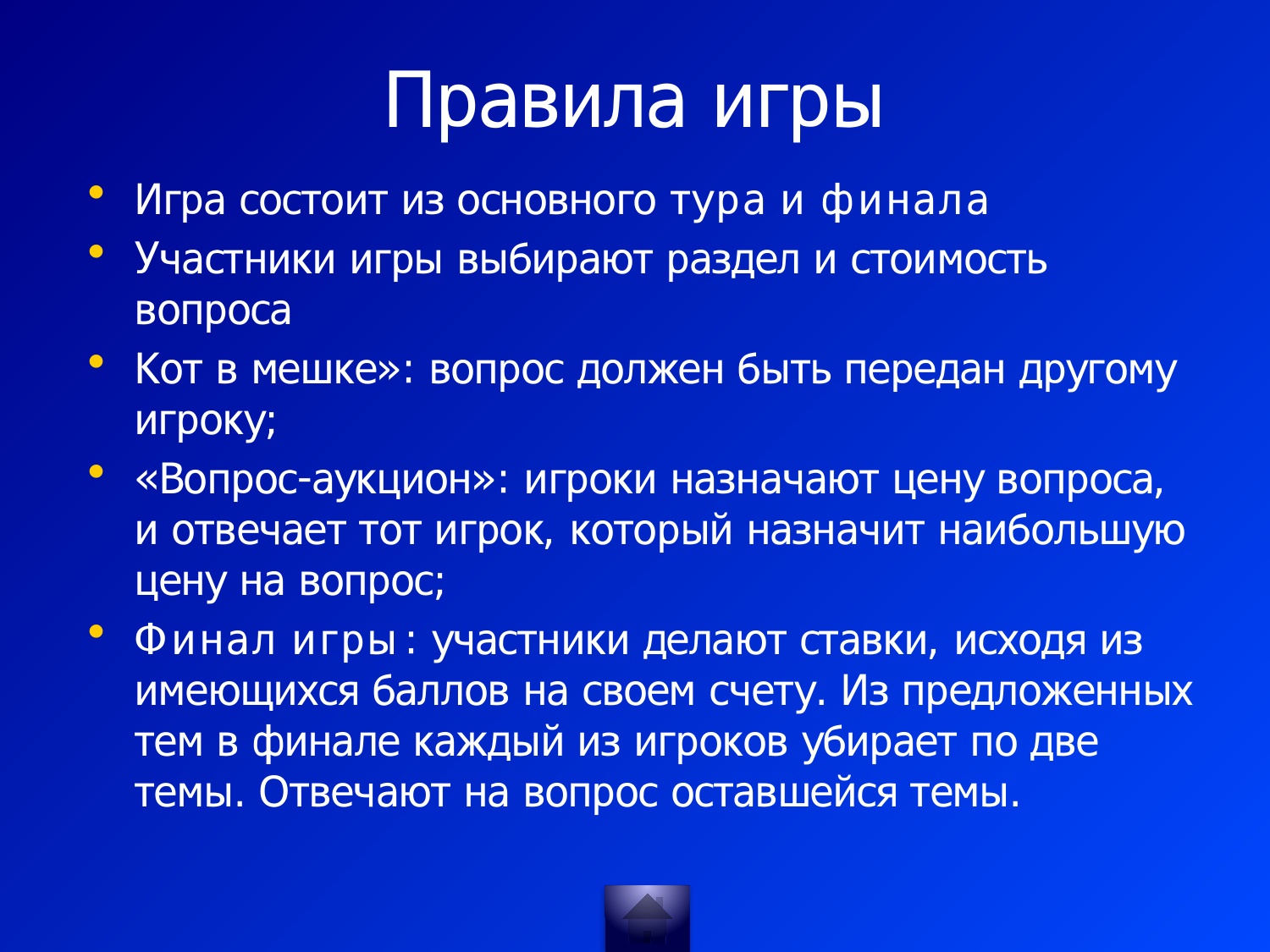

# Правила игры
Игра состоит из основного тура и финала
Участники игры выбирают раздел и стоимость вопроса
Кот в мешке»: вопрос должен быть передан другому игроку;
«Вопрос-аукцион»: игроки назначают цену вопроса, и отвечает тот игрок, который назначит наибольшую цену на вопрос;
Финал игры: участники делают ставки, исходя из имеющихся баллов на своем счету. Из предложенных тем в финале каждый из игроков убирает по две темы. Отвечают на вопрос оставшейся темы.